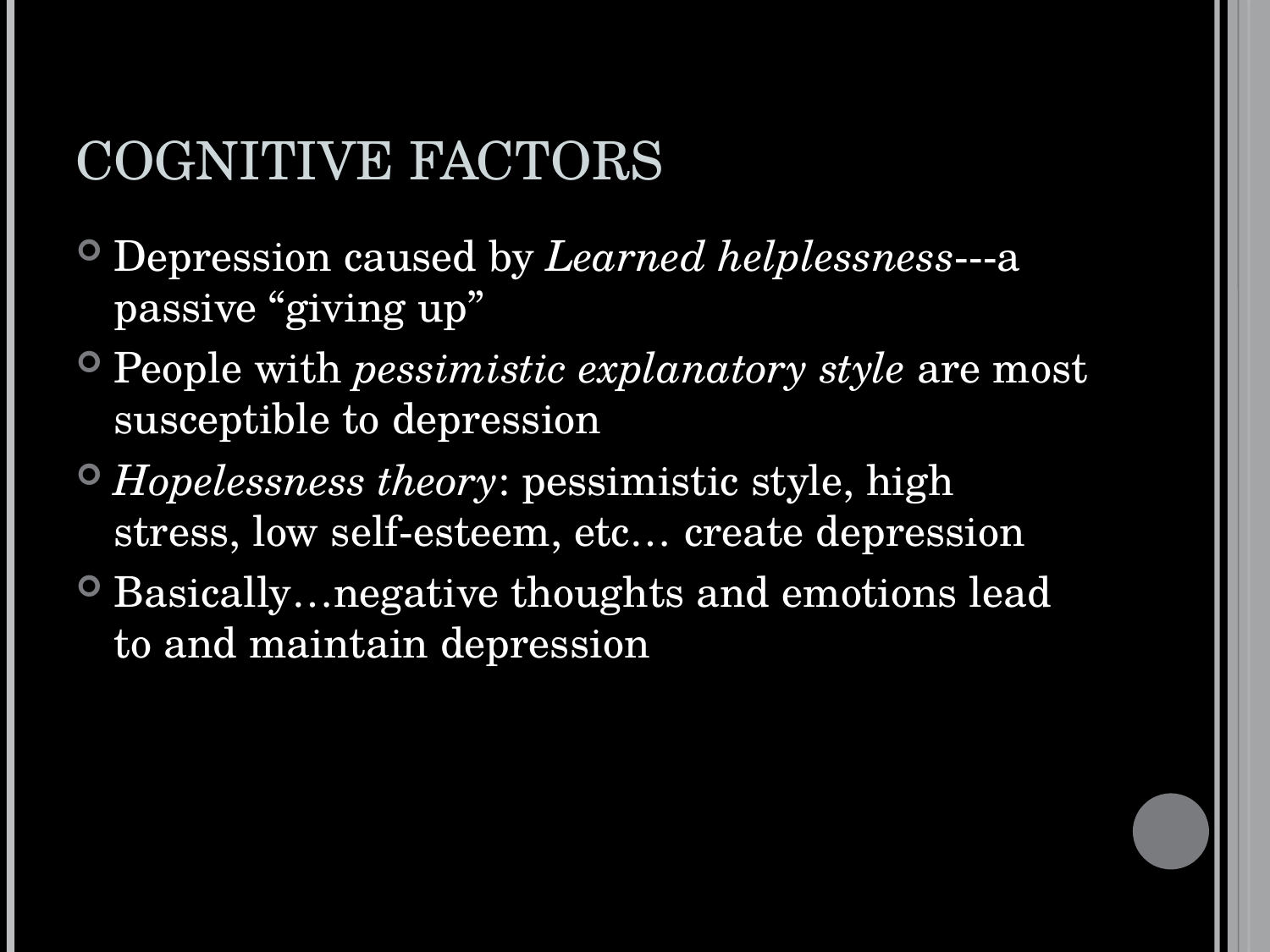

# COGNITIVE FACTORS
Depression caused by Learned helplessness---a passive “giving up”
People with pessimistic explanatory style are most susceptible to depression
Hopelessness theory: pessimistic style, high stress, low self-esteem, etc… create depression
Basically…negative thoughts and emotions lead to and maintain depression